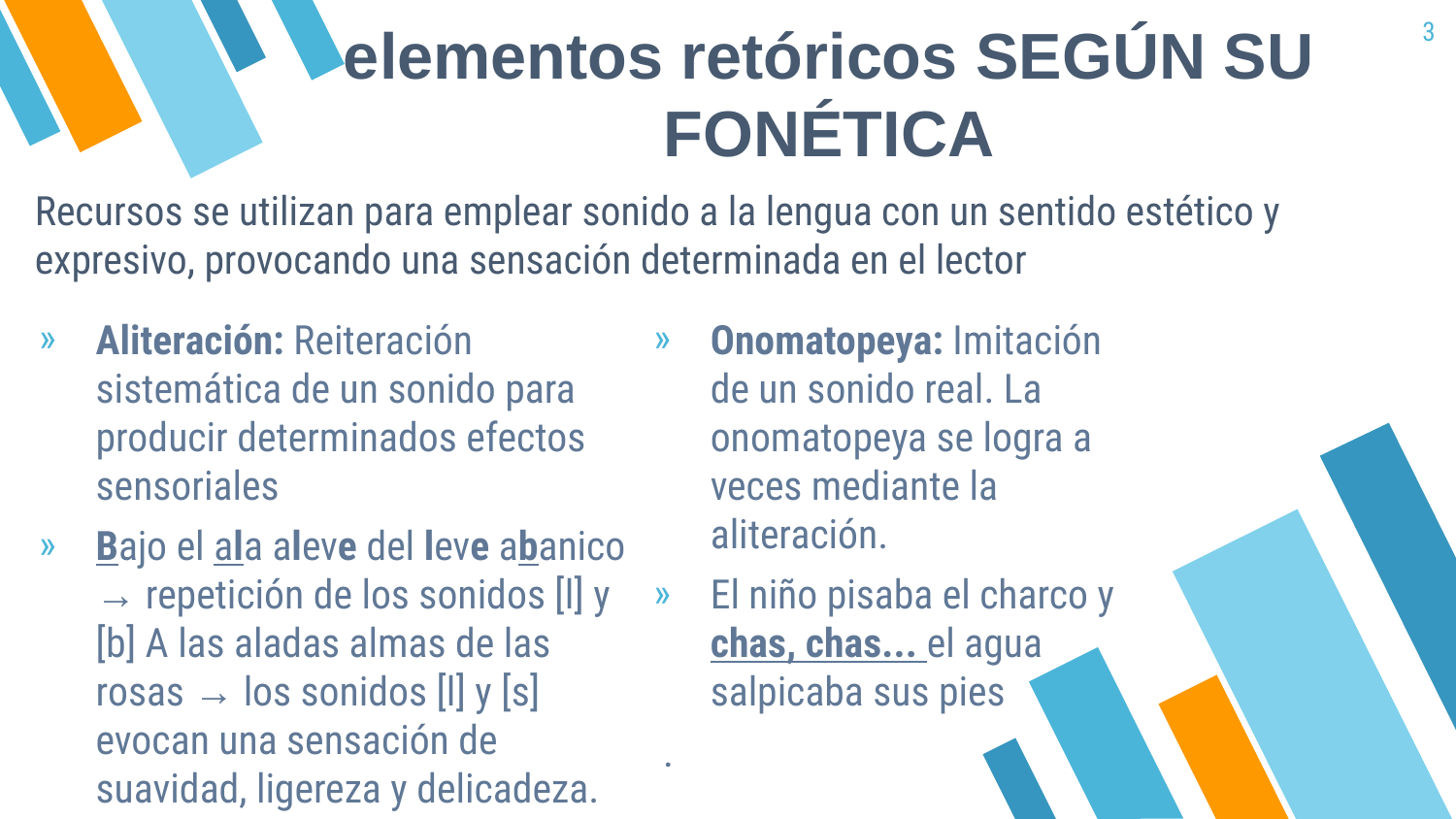

3
elementos retóricos SEGÚN SU FONÉTICA
Recursos se utilizan para emplear sonido a la lengua con un sentido estético y expresivo, provocando una sensación determinada en el lector
Aliteración: Reiteración sistemática de un sonido para producir determinados efectos sensoriales
Bajo el ala aleve del leve abanico → repetición de los sonidos [l] y [b] A las aladas almas de las rosas → los sonidos [l] y [s] evocan una sensación de suavidad, ligereza y delicadeza.

Onomatopeya: Imitación de un sonido real. La onomatopeya se logra a veces mediante la aliteración.
El niño pisaba el charco y chas, chas... el agua salpicaba sus pies
 .